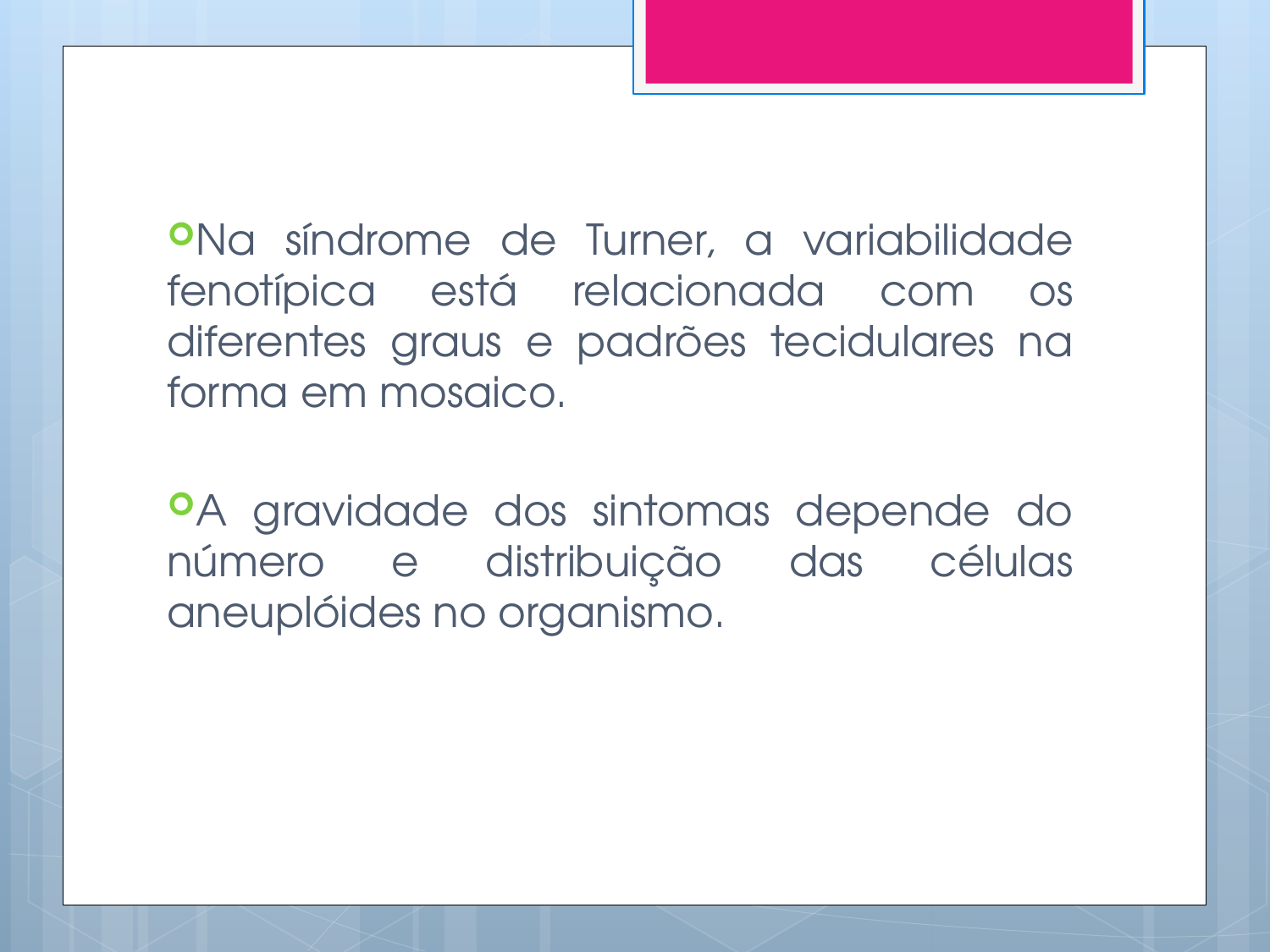

Na síndrome de Turner, a variabilidade fenotípica está relacionada com os diferentes graus e padrões tecidulares na forma em mosaico.

A gravidade dos sintomas depende do número e distribuição das células aneuplóides no organismo.